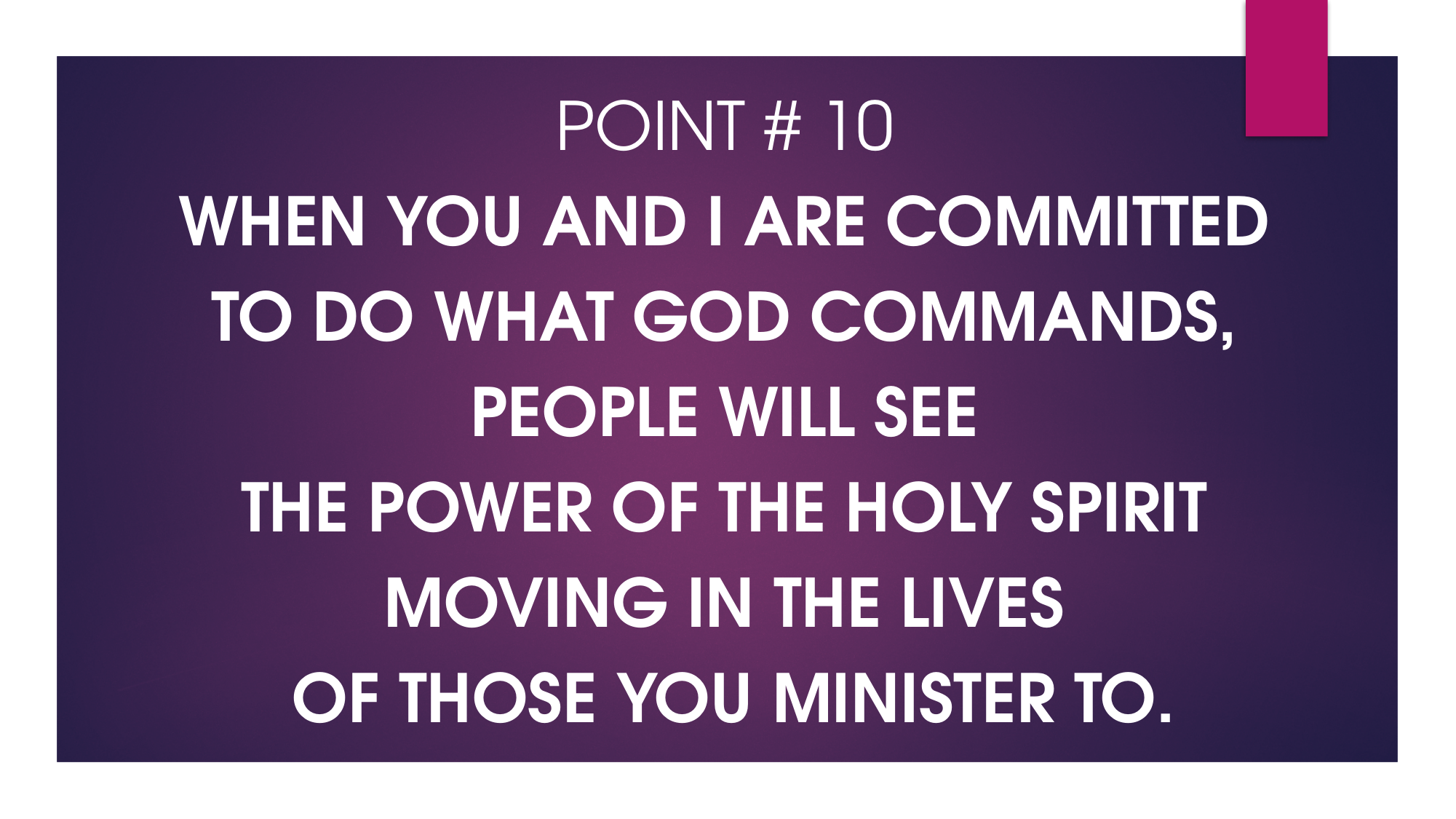

#
Point # 10
When you and I are committed
to do what God commands,
People will see
the power of the Holy Spirit
moving in the lives
of those YOU minister to.